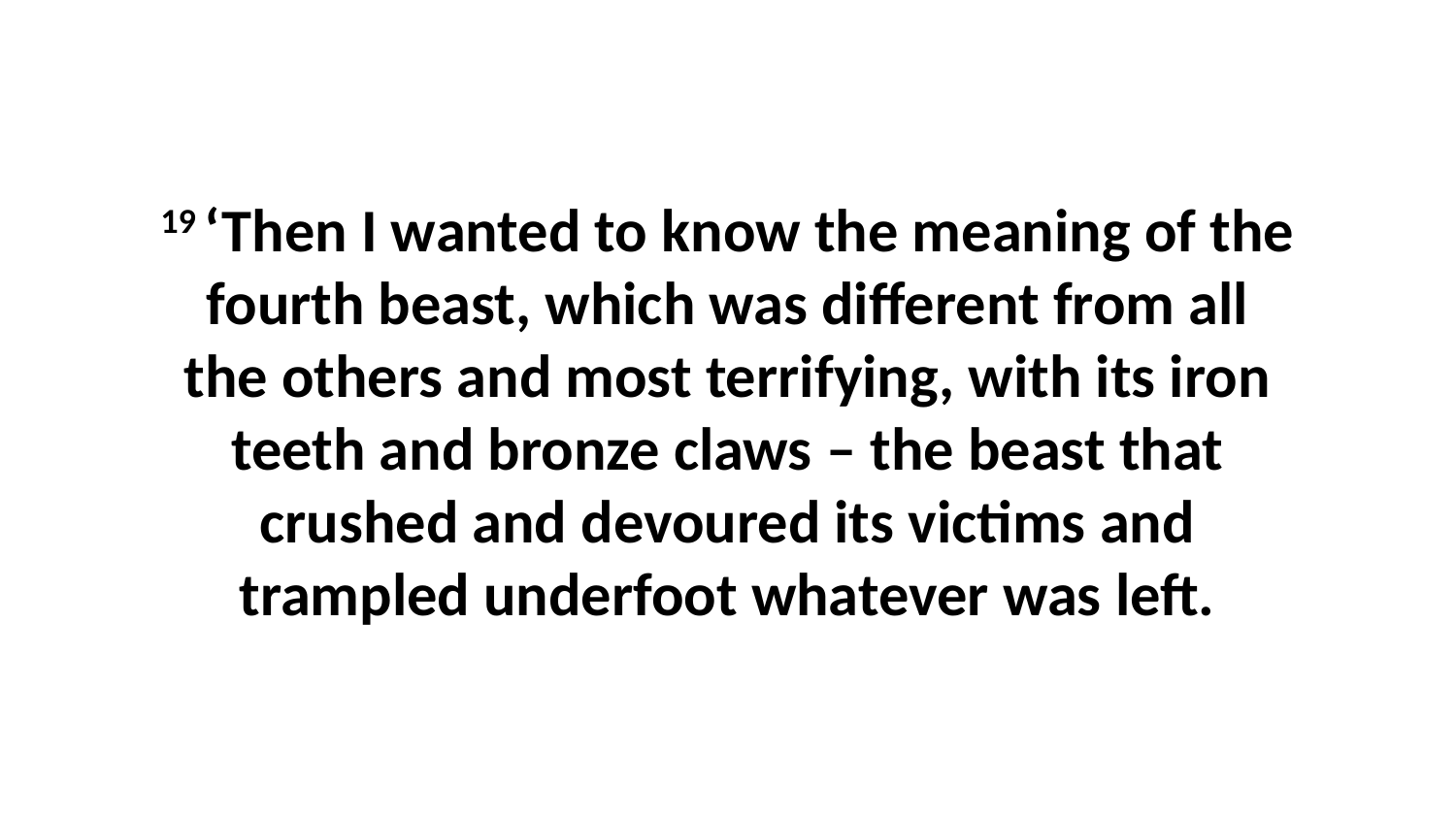

19 ‘Then I wanted to know the meaning of the fourth beast, which was different from all the others and most terrifying, with its iron teeth and bronze claws – the beast that crushed and devoured its victims and trampled underfoot whatever was left.